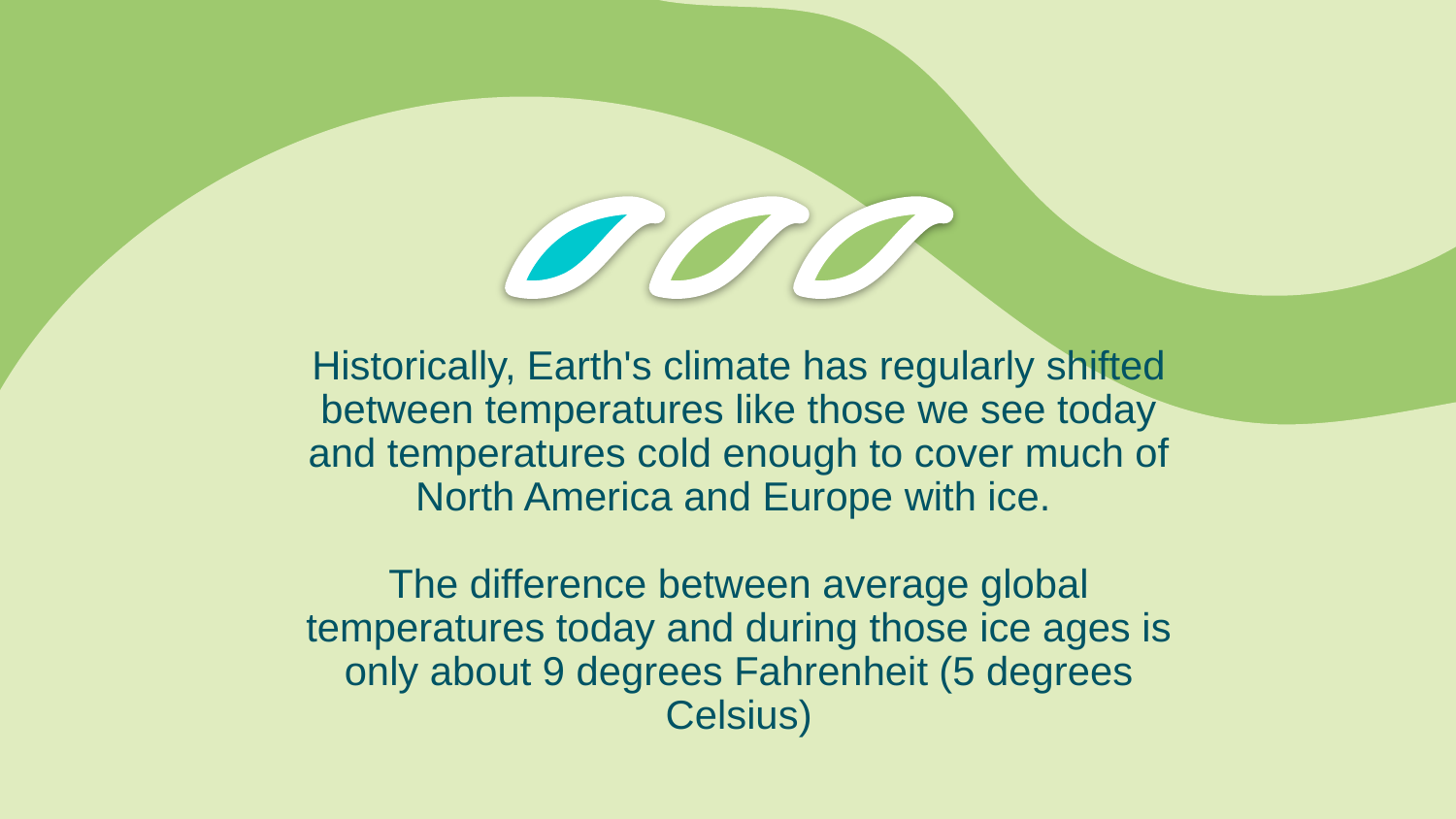

# Historically, Earth's climate has regularly shifted between temperatures like those we see today and temperatures cold enough to cover much of North America and Europe with ice. The difference between average global temperatures today and during those ice ages is only about 9 degrees Fahrenheit (5 degrees Celsius)